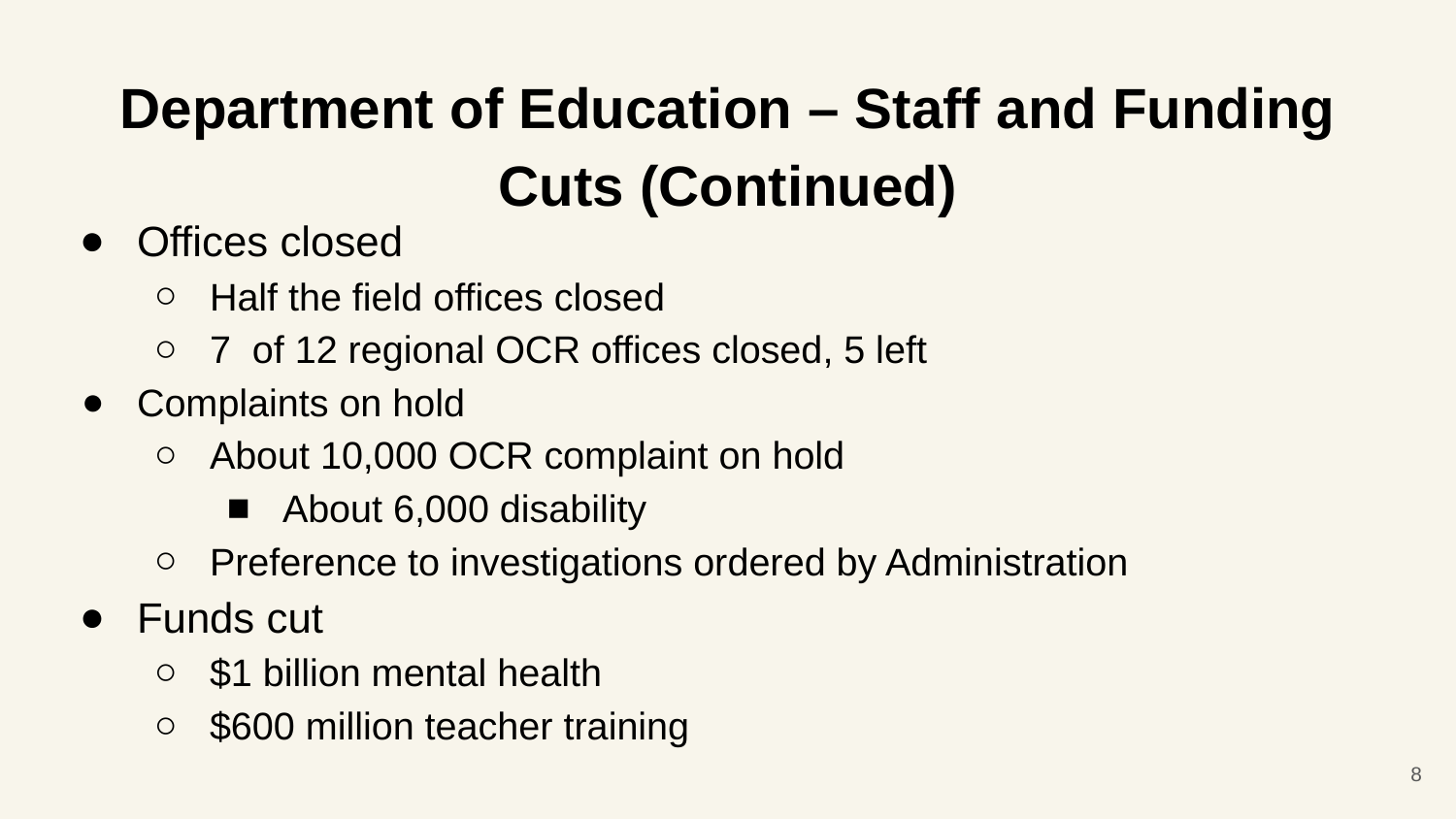

# Department of Education – Staff and Funding Cuts (Continued)

Offices closed
Half the field offices closed
7  of 12 regional OCR offices closed, 5 left
Complaints on hold
About 10,000 OCR complaint on hold
About 6,000 disability
Preference to investigations ordered by Administration
Funds cut
$1 billion mental health
$600 million teacher training
8